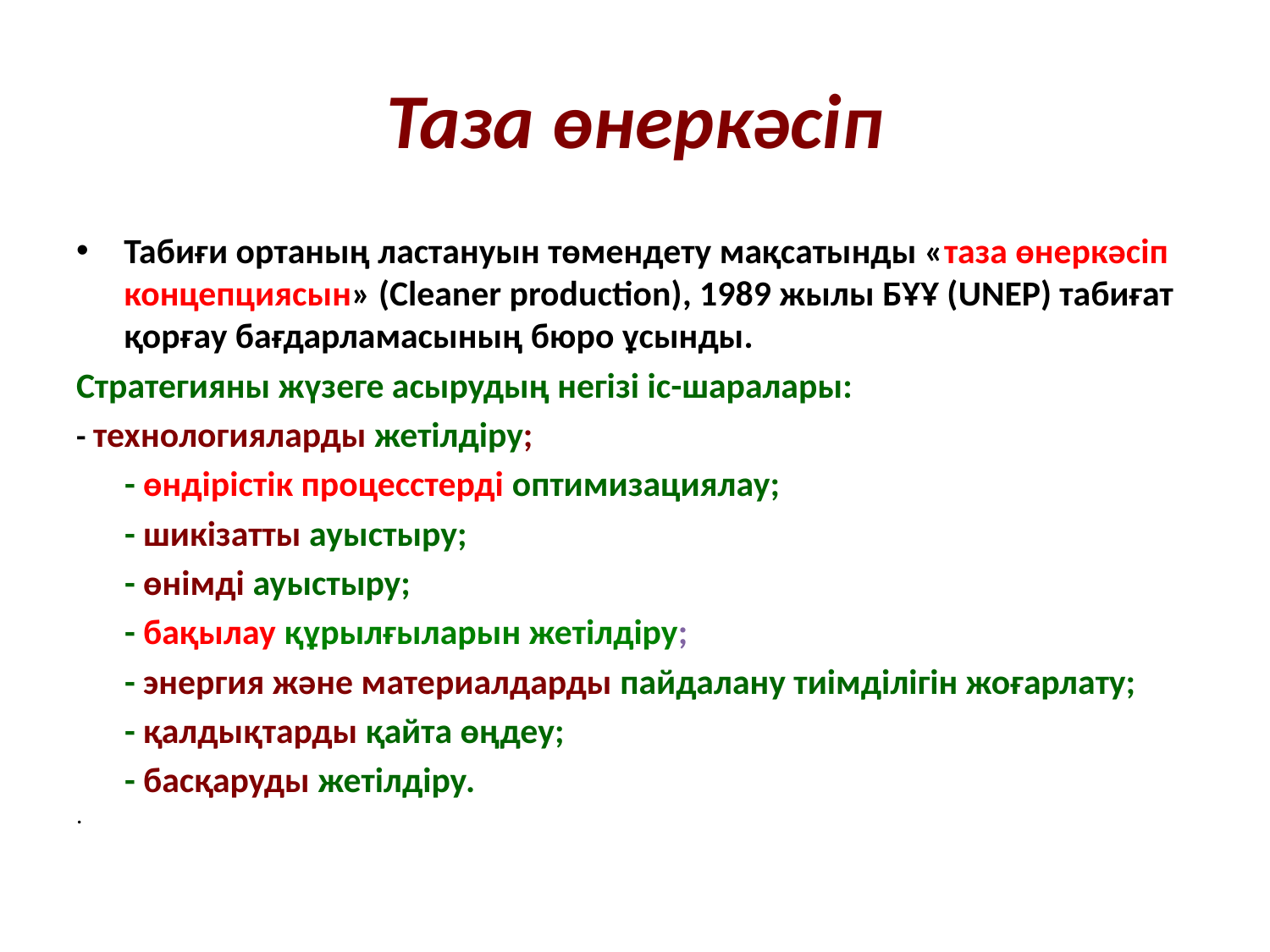

# Таза өнеркәсіп
Табиғи ортаның ластануын төмендету мақсатынды «таза өнеркәсіп концепциясын» (Cleaner production), 1989 жылы БҰҰ (UNEP) табиғат қорғау бағдарламасының бюро ұсынды.
Стратегияны жүзеге асырудың негізі іс-шаралары:
- технологияларды жетілдіру;
      - өндірістік процесстерді оптимизациялау;
      - шикізатты ауыстыру;
      - өнімді ауыстыру;
      - бақылау құрылғыларын жетілдіру;
      - энергия және материалдарды пайдалану тиімділігін жоғарлату;
      - қалдықтарды қайта өңдеу;
      - басқаруды жетілдіру.
.